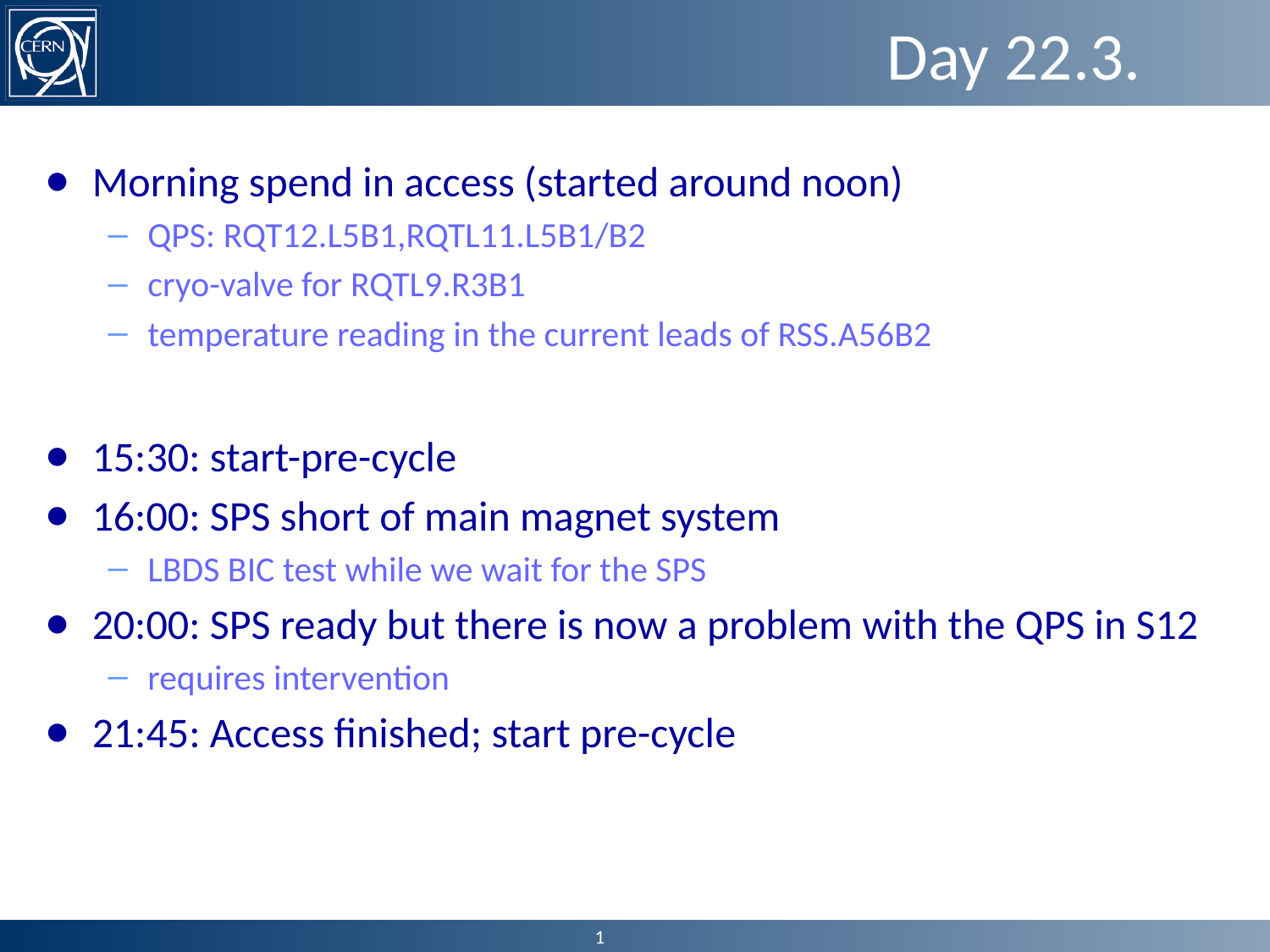

# Day 22.3.
Morning spend in access (started around noon)
QPS: RQT12.L5B1,RQTL11.L5B1/B2
cryo-valve for RQTL9.R3B1
temperature reading in the current leads of RSS.A56B2

15:30: start-pre-cycle
16:00: SPS short of main magnet system
LBDS BIC test while we wait for the SPS
20:00: SPS ready but there is now a problem with the QPS in S12
requires intervention
21:45: Access finished; start pre-cycle

1